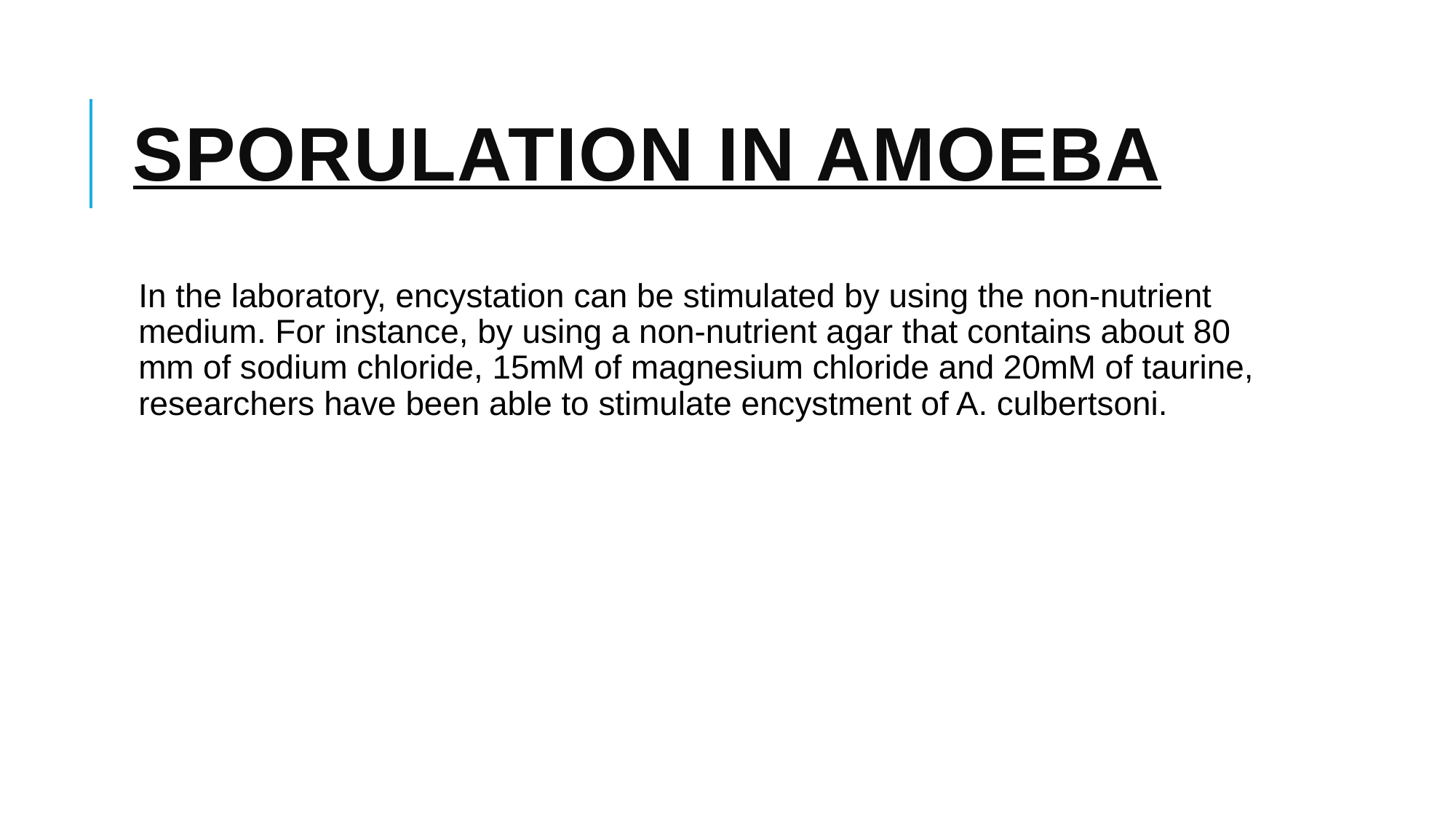

# Sporulation in Amoeba
In the laboratory, encystation can be stimulated by using the non-nutrient medium. For instance, by using a non-nutrient agar that contains about 80 mm of sodium chloride, 15mM of magnesium chloride and 20mM of taurine, researchers have been able to stimulate encystment of A. culbertsoni.